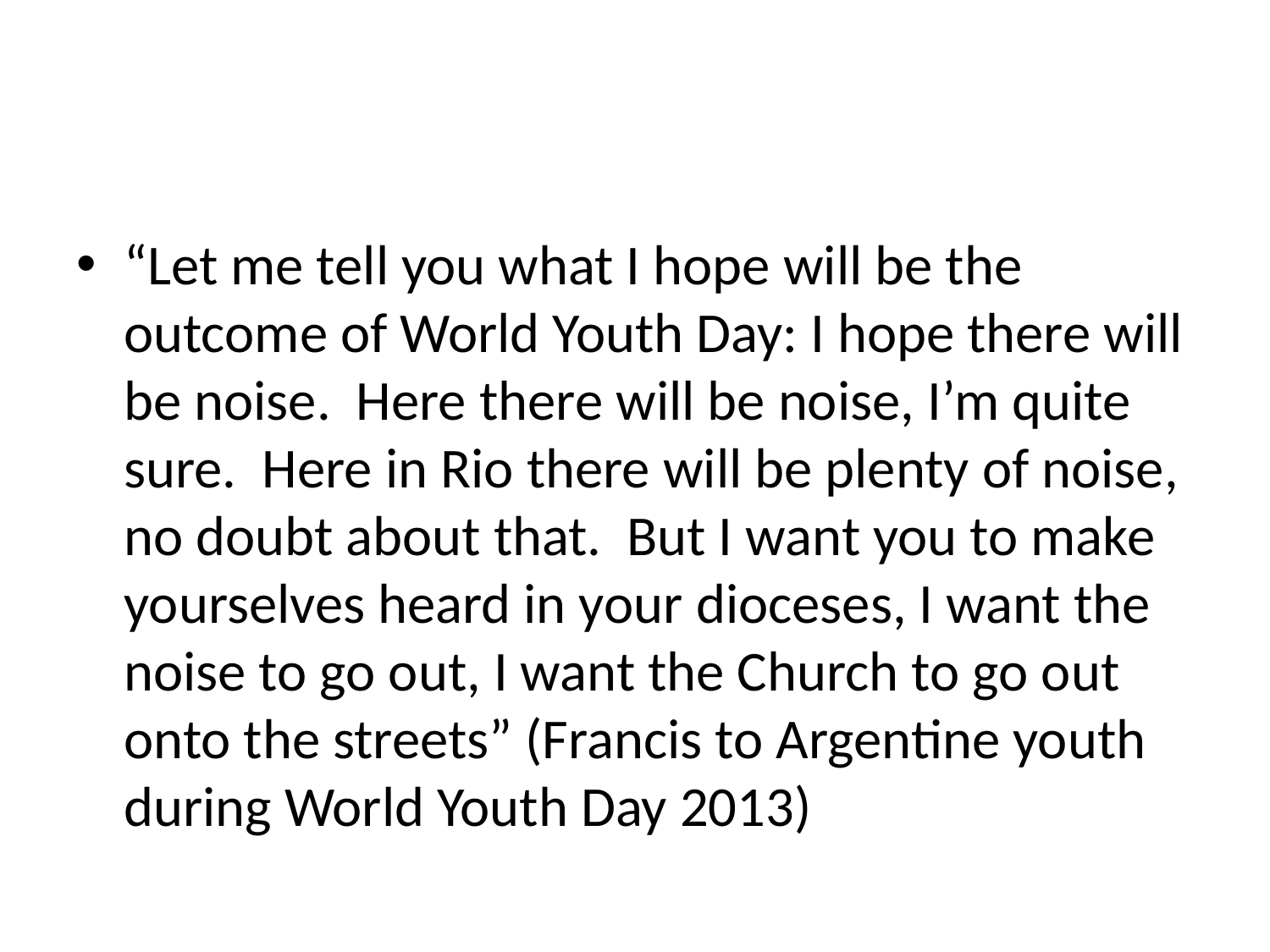

#
“Let me tell you what I hope will be the outcome of World Youth Day: I hope there will be noise.  Here there will be noise, I’m quite sure.  Here in Rio there will be plenty of noise, no doubt about that.  But I want you to make yourselves heard in your dioceses, I want the noise to go out, I want the Church to go out onto the streets” (Francis to Argentine youth during World Youth Day 2013)